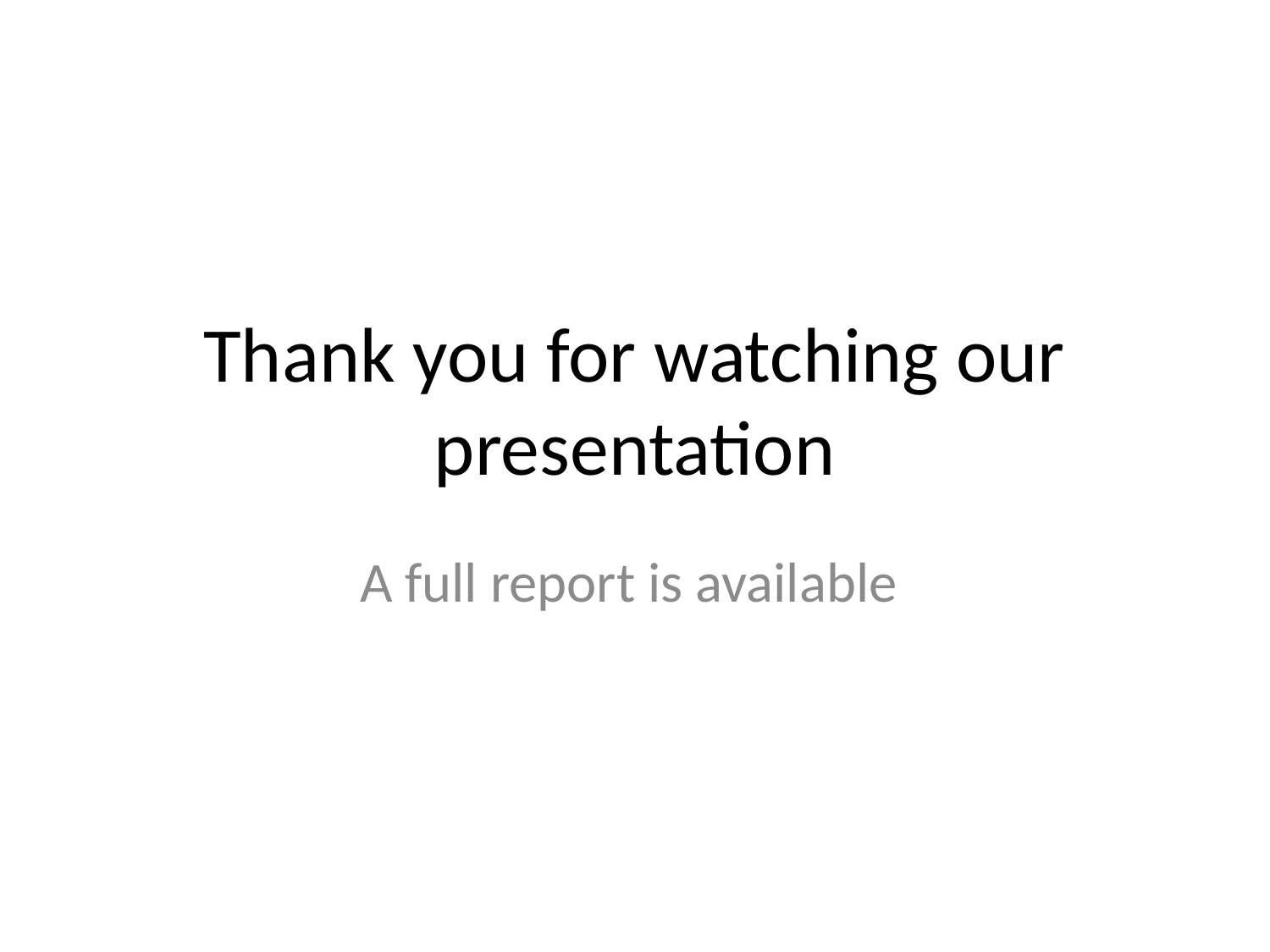

# Thank you for watching our presentation
A full report is available